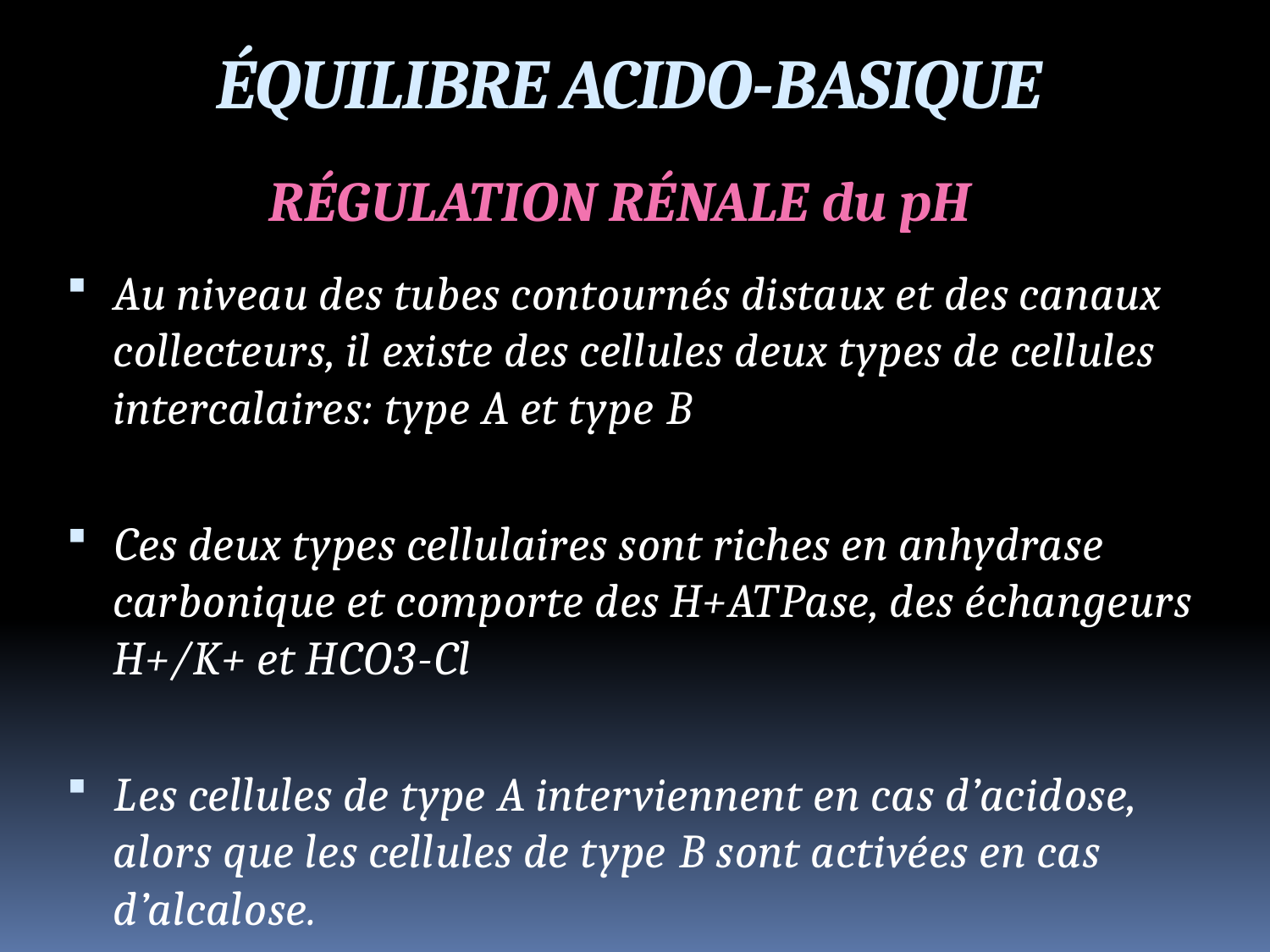

ÉQUILIBRE ACIDO-BASIQUE
RÉGULATION RÉNALE du pH
Au niveau des tubes contournés distaux et des canaux collecteurs, il existe des cellules deux types de cellules intercalaires: type A et type B

Ces deux types cellulaires sont riches en anhydrase carbonique et comporte des H+ATPase, des échangeurs H+/K+ et HCO3-Cl

Les cellules de type A interviennent en cas d’acidose, alors que les cellules de type B sont activées en cas d’alcalose.